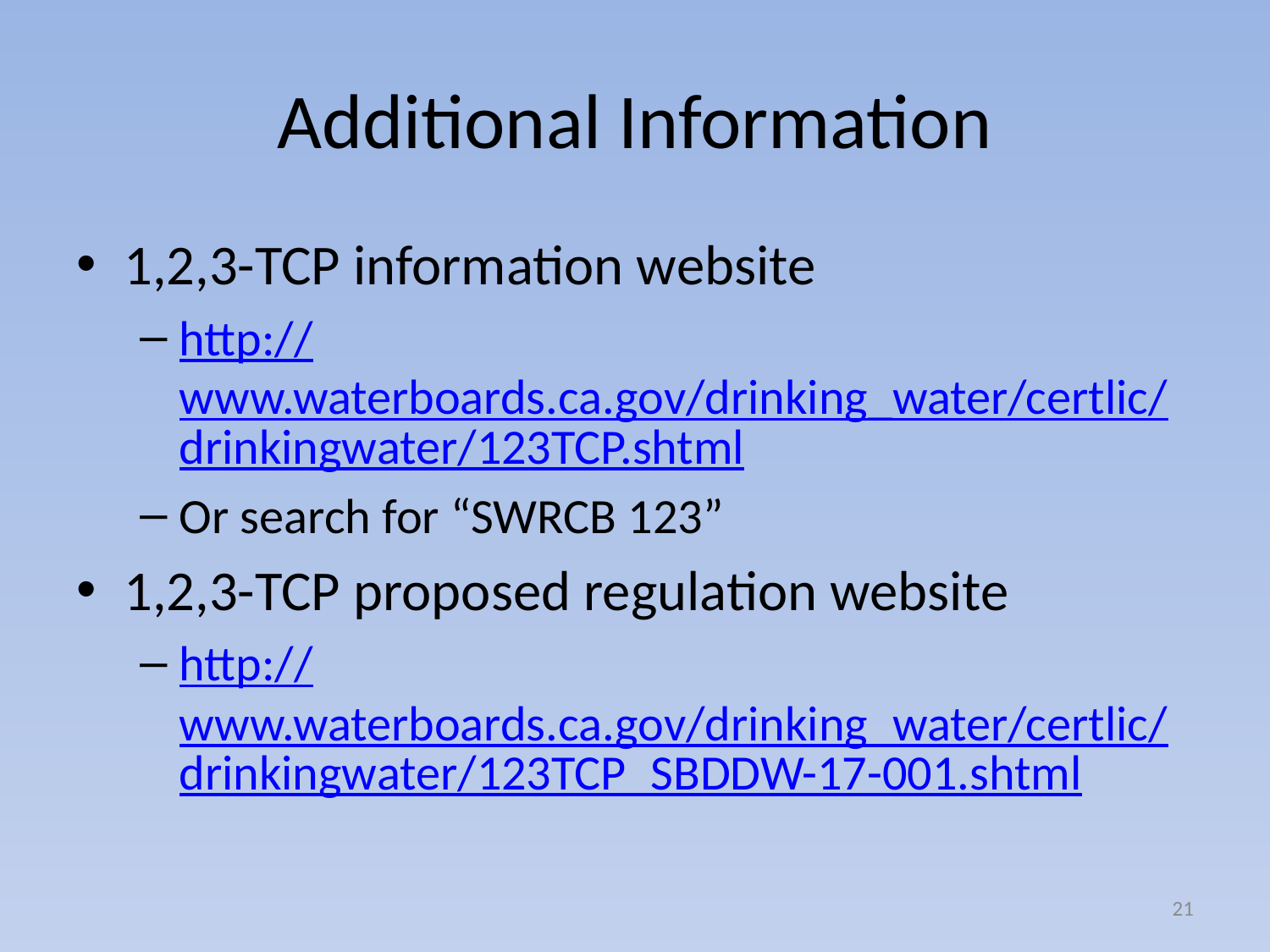

# Additional Information
1,2,3-TCP information website
http://www.waterboards.ca.gov/drinking_water/certlic/drinkingwater/123TCP.shtml
Or search for “SWRCB 123”
1,2,3-TCP proposed regulation website
http://www.waterboards.ca.gov/drinking_water/certlic/drinkingwater/123TCP_SBDDW-17-001.shtml

21